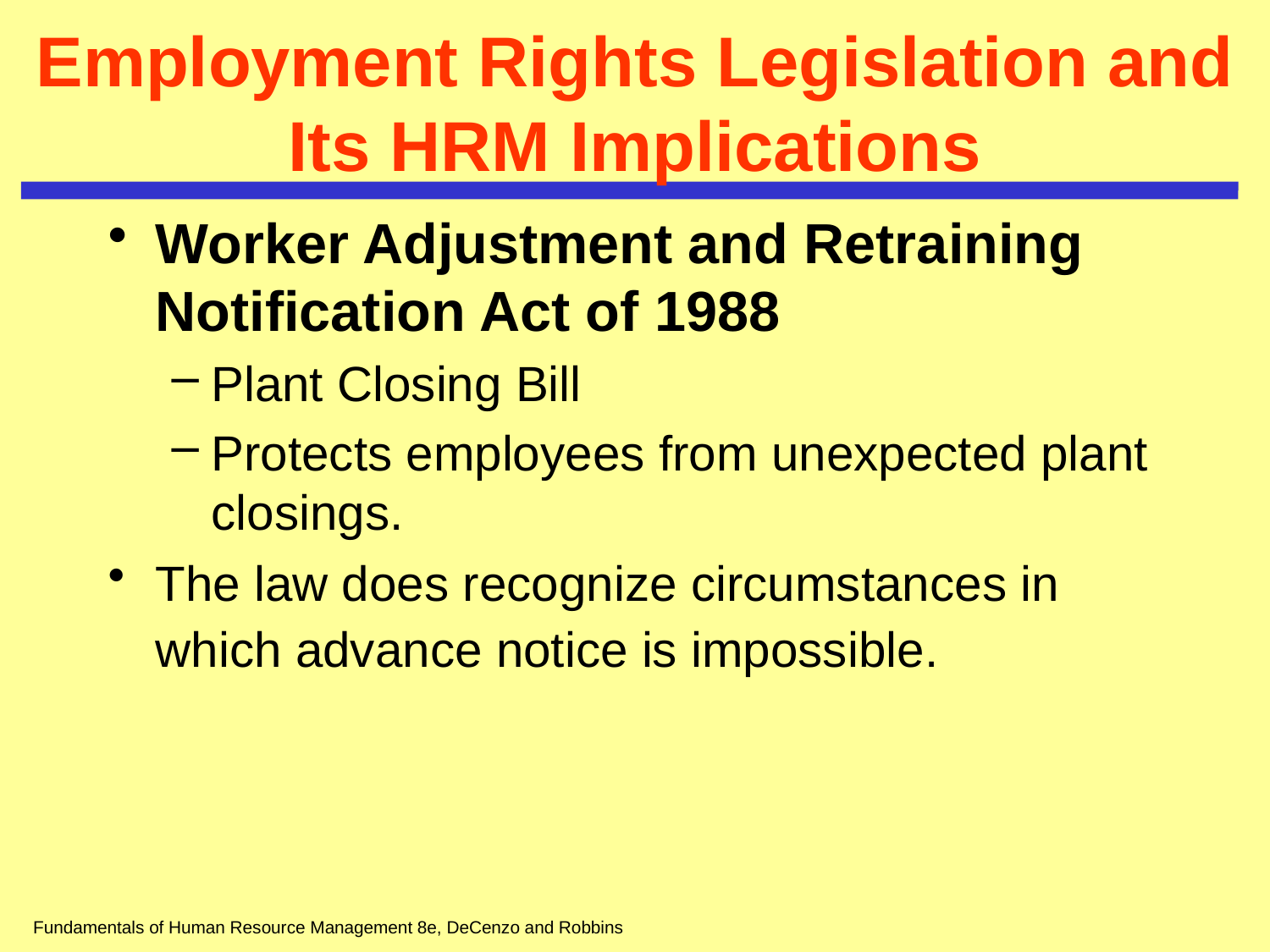

# Employment Rights Legislation and Its HRM Implications
Worker Adjustment and Retraining Notification Act of 1988
Plant Closing Bill
Protects employees from unexpected plant closings.
The law does recognize circumstances in which advance notice is impossible.
Fundamentals of Human Resource Management 8e, DeCenzo and Robbins